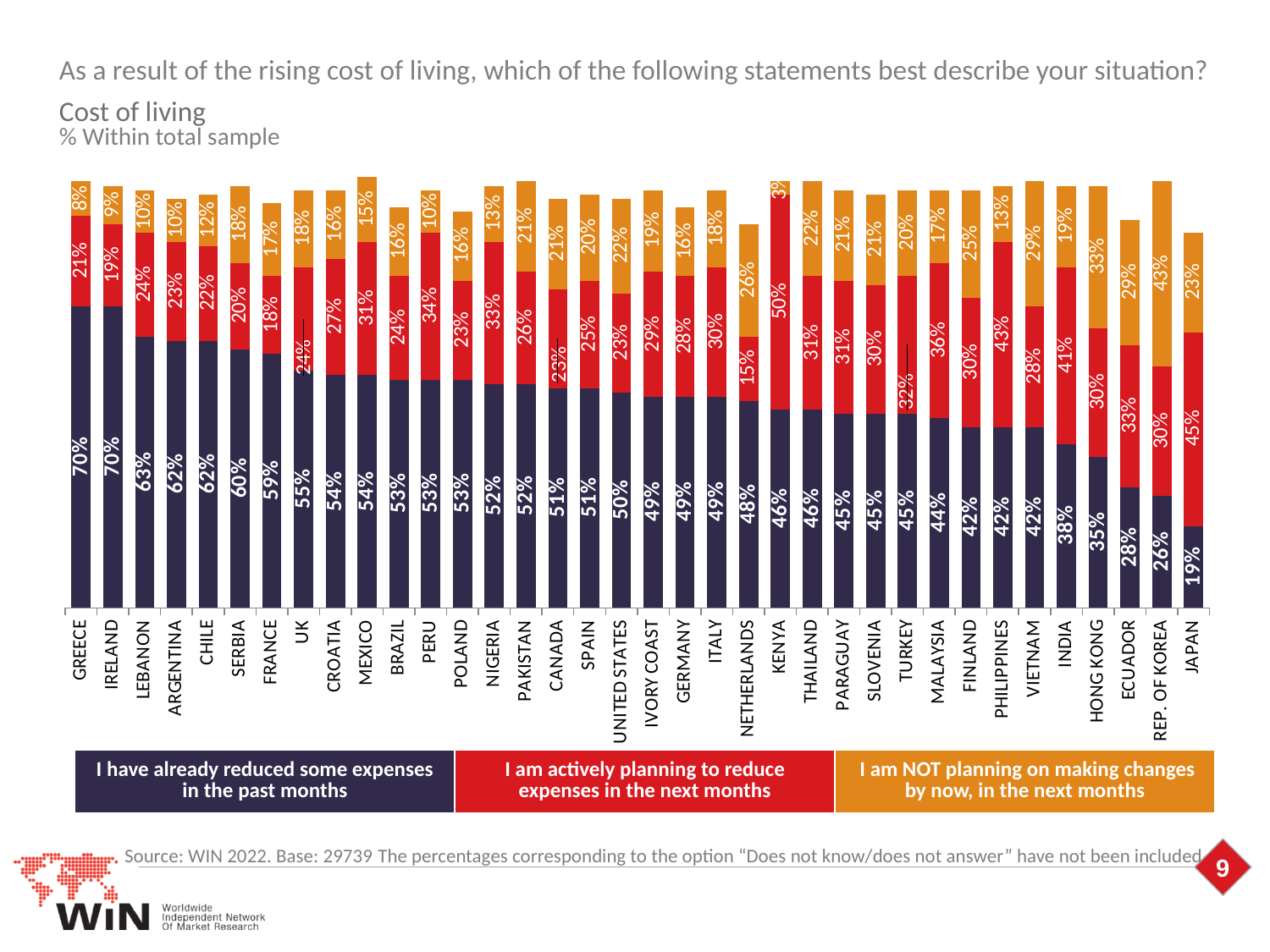

As a result of the rising cost of living, which of the following statements best describe your situation?
Cost of living
% Within total sample

### Chart

| Category | 1 | 2 | 3 |
|---|---|---|---|
| GREECE | 0.7 | 0.21 | 0.08 |
| IRELAND | 0.7 | 0.19 | 0.09 |
| LEBANON | 0.63 | 0.24 | 0.1 |
| ARGENTINA | 0.62 | 0.23 | 0.1 |
| CHILE | 0.62 | 0.22 | 0.12 |
| SERBIA | 0.6 | 0.2 | 0.18 |
| FRANCE | 0.59 | 0.18 | 0.17 |
| UK | 0.55 | 0.24 | 0.18 |
| CROATIA | 0.54 | 0.27 | 0.16 |
| MEXICO | 0.54 | 0.31 | 0.15 |
| BRAZIL | 0.53 | 0.24 | 0.16 |
| PERU | 0.53 | 0.34 | 0.1 |
| POLAND | 0.53 | 0.23 | 0.16 |
| NIGERIA | 0.52 | 0.33 | 0.13 |
| PAKISTAN | 0.52 | 0.26 | 0.21 |
| CANADA | 0.51 | 0.23 | 0.21 |
| SPAIN | 0.51 | 0.25 | 0.2 |
| UNITED STATES | 0.5 | 0.23 | 0.22 |
| IVORY COAST | 0.49 | 0.29 | 0.19 |
| GERMANY | 0.49 | 0.28 | 0.16 |
| ITALY | 0.49 | 0.3 | 0.18 |
| NETHERLANDS | 0.48 | 0.15 | 0.26 |
| KENYA | 0.46 | 0.5 | 0.03 |
| THAILAND | 0.46 | 0.31 | 0.22 |
| PARAGUAY | 0.45 | 0.31 | 0.21 |
| SLOVENIA | 0.45 | 0.3 | 0.21 |
| TURKEY | 0.45 | 0.32 | 0.2 |
| MALAYSIA | 0.44 | 0.36 | 0.17 |
| FINLAND | 0.42 | 0.3 | 0.25 |
| PHILIPPINES | 0.42 | 0.43 | 0.13 |
| VIETNAM | 0.42 | 0.28 | 0.29 |
| INDIA | 0.38 | 0.41 | 0.19 |
| HONG KONG | 0.35 | 0.3 | 0.33 |
| ECUADOR | 0.28 | 0.33 | 0.29 |
| REP. OF KOREA | 0.26 | 0.3 | 0.43 |
| JAPAN | 0.19 | 0.45 | 0.23 |
| I have already reduced some expenses in the past months | I am actively planning to reduce expenses in the next months | I am NOT planning on making changes by now, in the next months |
| --- | --- | --- |
Source: WIN 2022. Base: 29739 The percentages corresponding to the option “Does not know/does not answer” have not been included